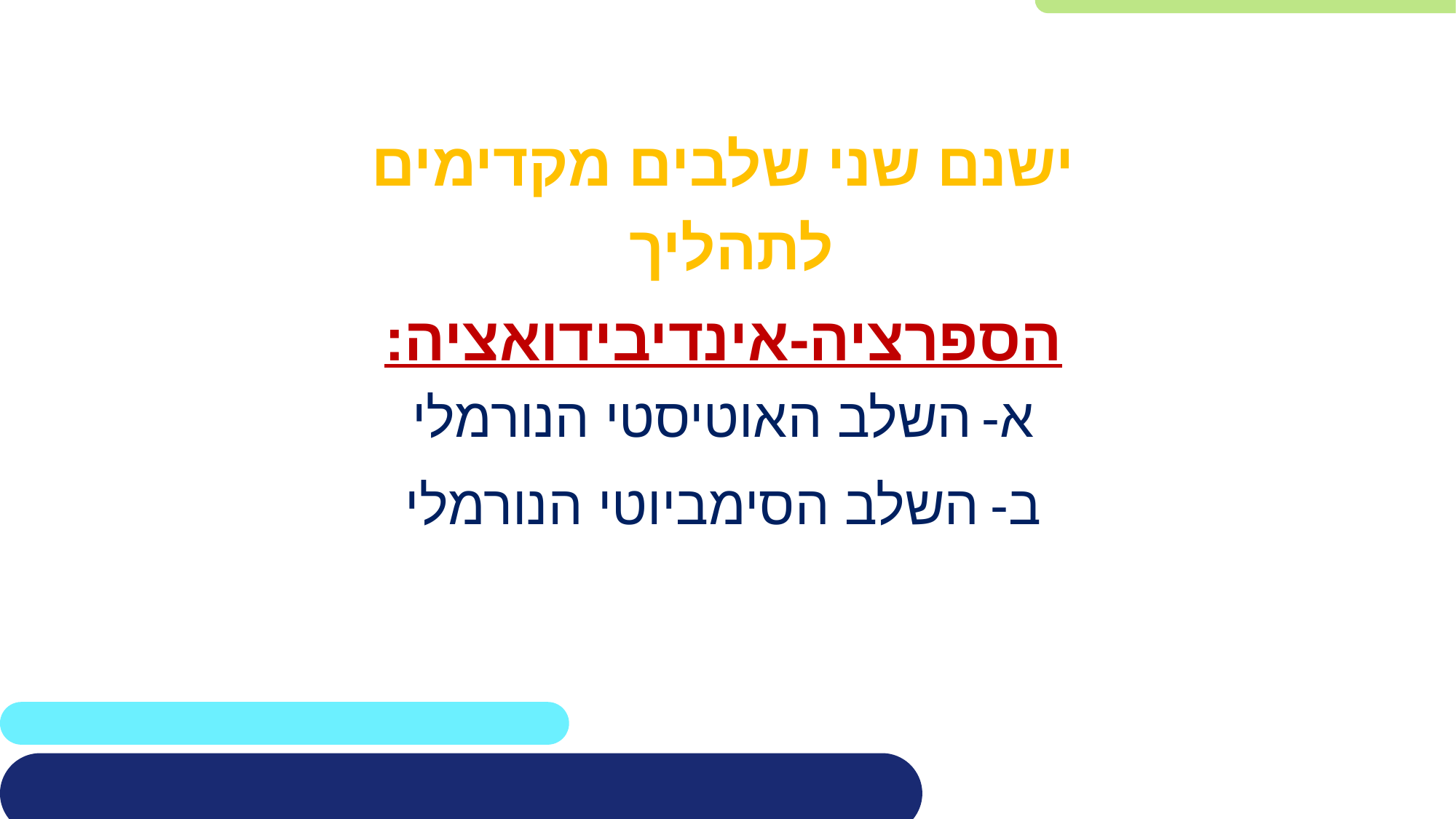

ישנם שני שלבים מקדימים לתהליך
הספרציה-אינדיבידואציה:
השלב האוטיסטי הנורמלי
השלב הסימביוטי הנורמלי